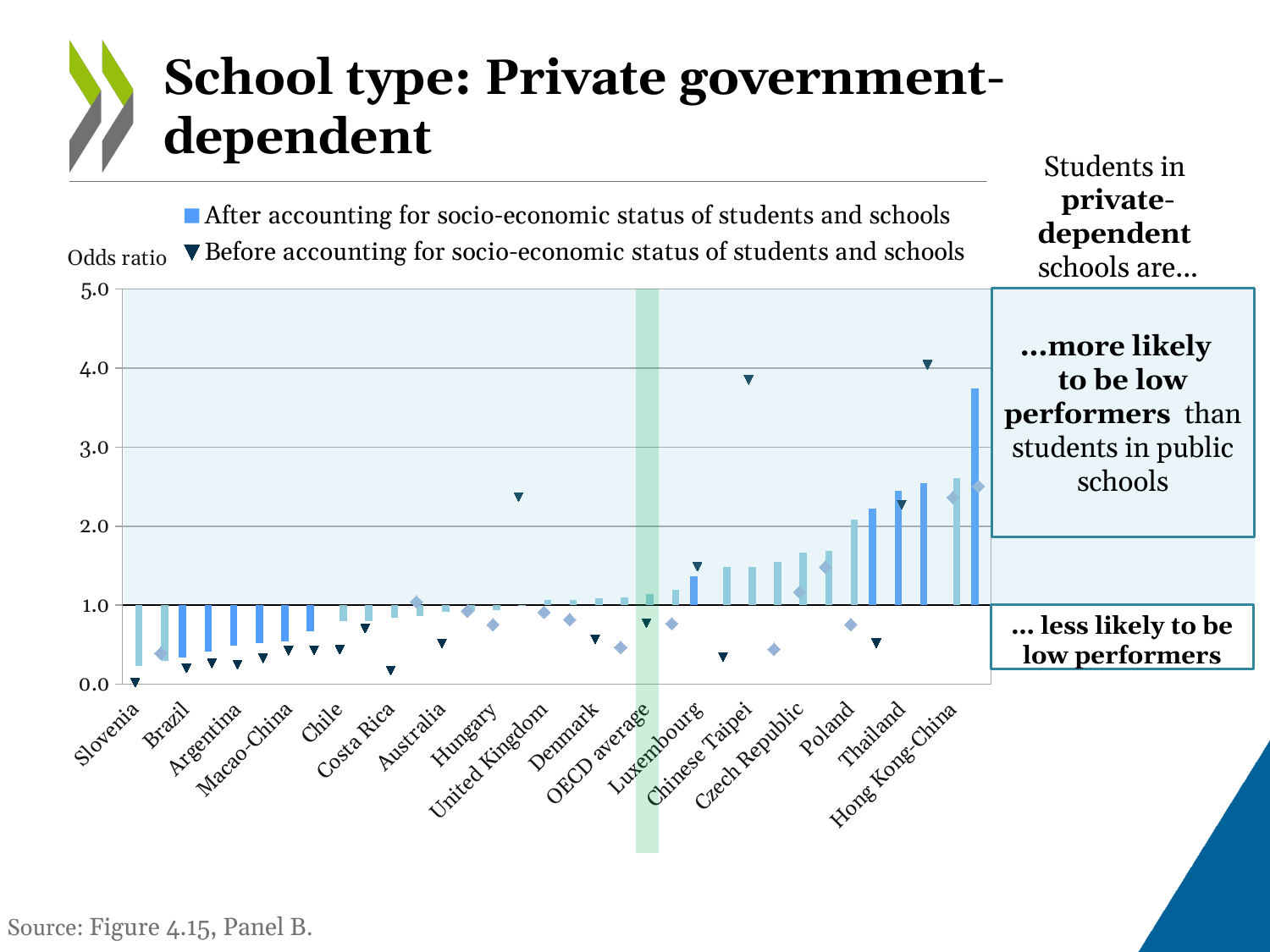

# School type: Private government-dependent
Students in
private- dependent
schools are...

### Chart

| Category | After accounting for socio-economic status of students and schools | After accounting for socio-economic status of students and schools NS | Before accounting for socio-economic status of students and schools | Before accounting for socio-economic status of students and schools NS |
|---|---|---|---|---|
| Slovenia | None | 0.23477690811400828 | 0.02345646466038306 | None |
| Switzerland | None | 0.2997446475360001 | None | 0.3914659426332739 |
| Brazil | 0.33517500838774006 | None | 0.20129608445993022 | None |
| Canada | 0.4113510307550932 | None | 0.2631373052278417 | None |
| Argentina | 0.48293329020164943 | None | 0.24570489739754964 | None |
| Portugal | 0.51741253243434 | None | 0.3272999120031637 | None |
| Macao-China | 0.5444110327393038 | None | 0.4240624780230337 | None |
| Spain | 0.6669026622276575 | None | 0.4303129258552951 | None |
| Chile | None | 0.798020666606672 | 0.4373385723692589 | None |
| Ireland | None | 0.8030459375011392 | 0.7056881688575329 | None |
| Costa Rica | None | 0.8404360736098951 | 0.171916436433262 | None |
| Korea | None | 0.866711044646066 | None | 1.0412042115367175 |
| Australia | None | 0.9207829763876397 | 0.5144875558359775 | None |
| Netherlands | None | 0.9236346993549586 | None | 0.9258311867355413 |
| Hungary | None | 0.9324809954131296 | None | 0.7552349208362761 |
| Italy | None | 0.9937043537088072 | 2.3680046566327455 | None |
| United Kingdom | None | 1.0701743517762023 | None | 0.9116834842319798 |
| Sweden | None | 1.0709384471251322 | None | 0.8179904754294585 |
| Denmark | None | 1.0897451091626509 | 0.5692459647986768 | None |
| Slovak Republic | None | 1.1006575963840475 | None | 0.46667858966802633 |
| OECD average | None | 1.1432803030296348 | 0.773282253174554 | None |
| Finland | None | 1.1901547350335018 | None | 0.7666630522501745 |
| Luxembourg | 1.3616497088306407 | None | 1.4876616440056498 | None |
| Austria | None | 1.4843182430890416 | 0.34469466741635024 | None |
| Chinese Taipei | None | 1.4877429637836483 | 3.8525663014758638 | None |
| Germany | None | 1.5509673666273356 | None | 0.4426420040051244 |
| Czech Republic | None | 1.6675562949373326 | None | 1.1663297412641132 |
| Colombia | None | 1.6850014559035722 | None | 1.4814939088787118 |
| Poland | None | 2.085952211034051 | None | 0.7550187271421707 |
| France | 2.2283520850003997 | None | 0.5215199957037108 | None |
| Thailand | 2.452964233847923 | None | 2.2726754930277298 | None |
| Indonesia | 2.5408037422291954 | None | 4.042567430925714 | None |
| Hong Kong-China | None | 2.613307098705574 | None | 2.362641953945656 |
| Estonia | 3.7472836423084868 | None | None | 2.5048171543111755 |
...more likely
to be low performers  than students in public schools

… less likely to be low performers
Source: Figure 4.15, Panel B.